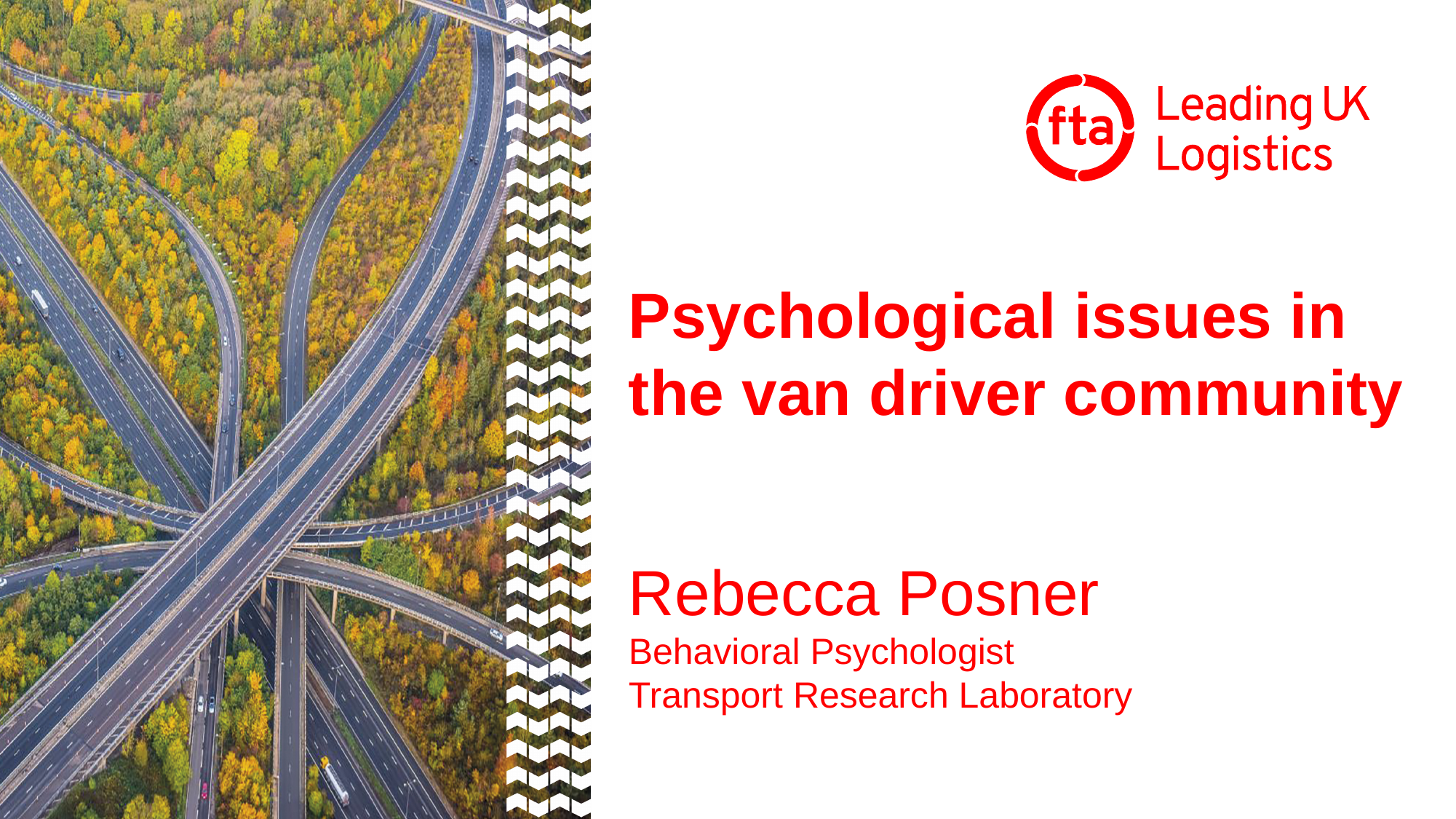

# Psychological issues in the van driver community
Rebecca Posner
Behavioral Psychologist
Transport Research Laboratory